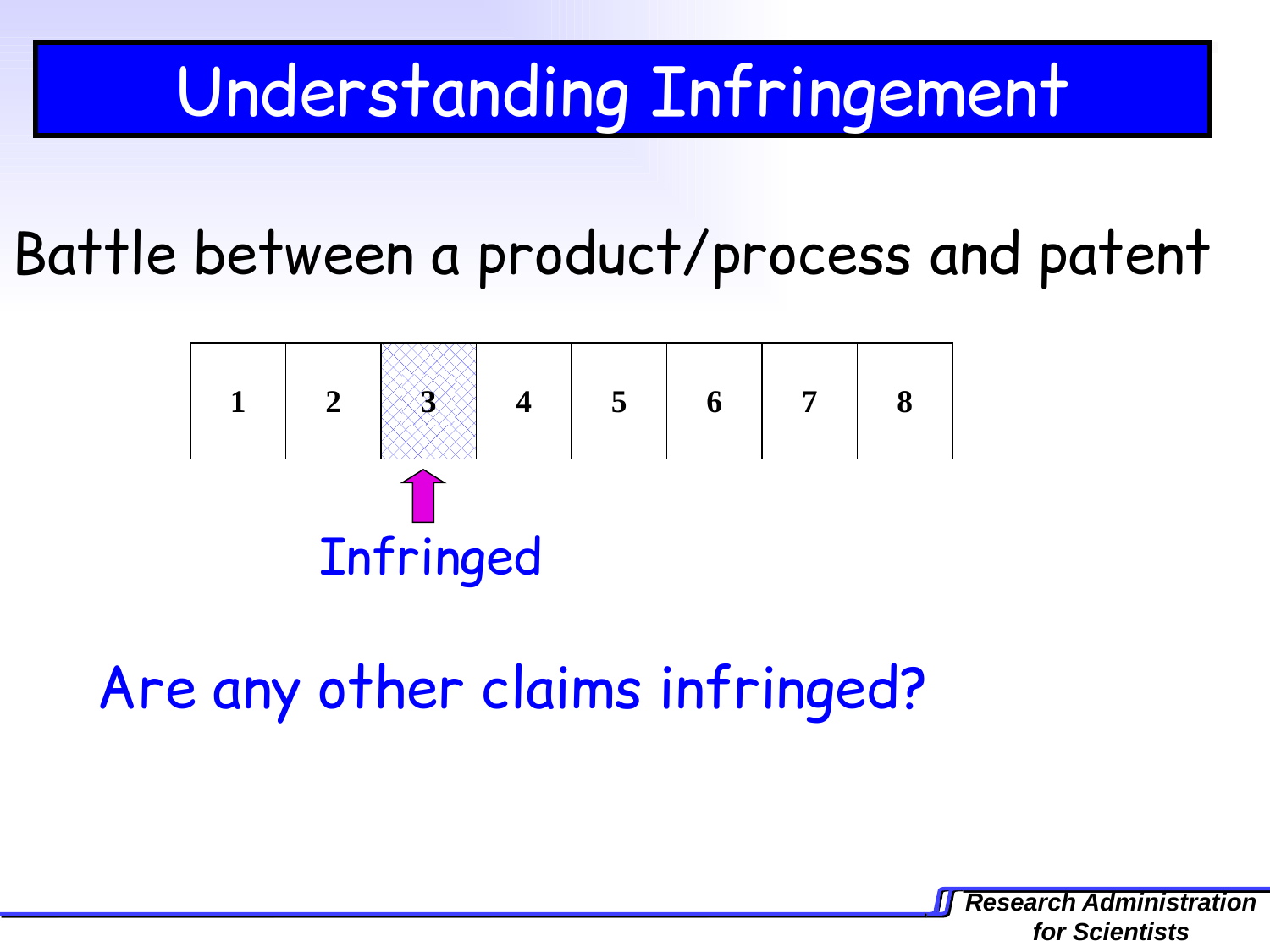

Understanding Infringement
Battle between a product/process and patent

1

2

3

4

5

6

7

8

Infringed
Are any other claims infringed?